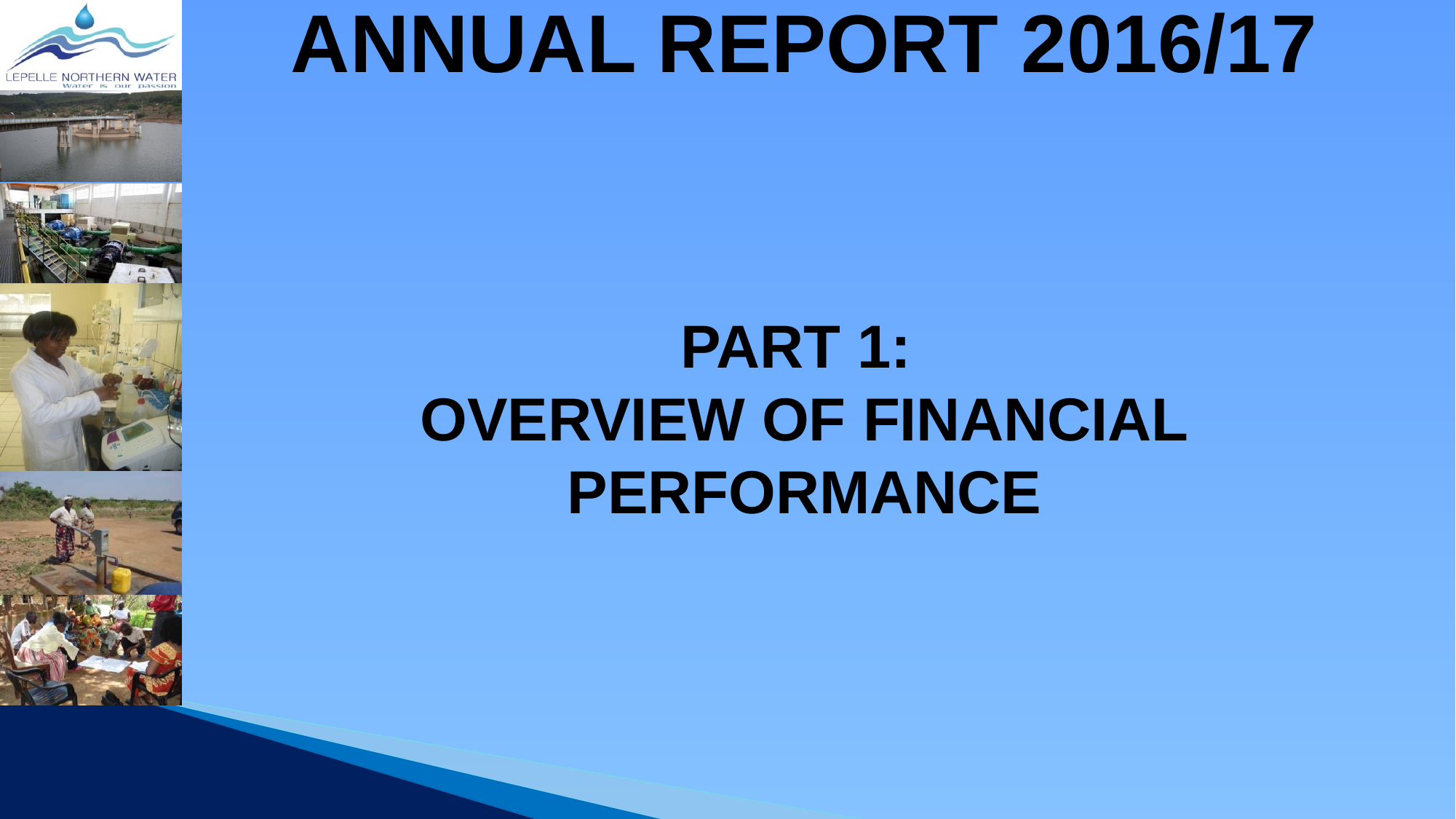

# annual report 2016/17 Part 1: overview of financial performance